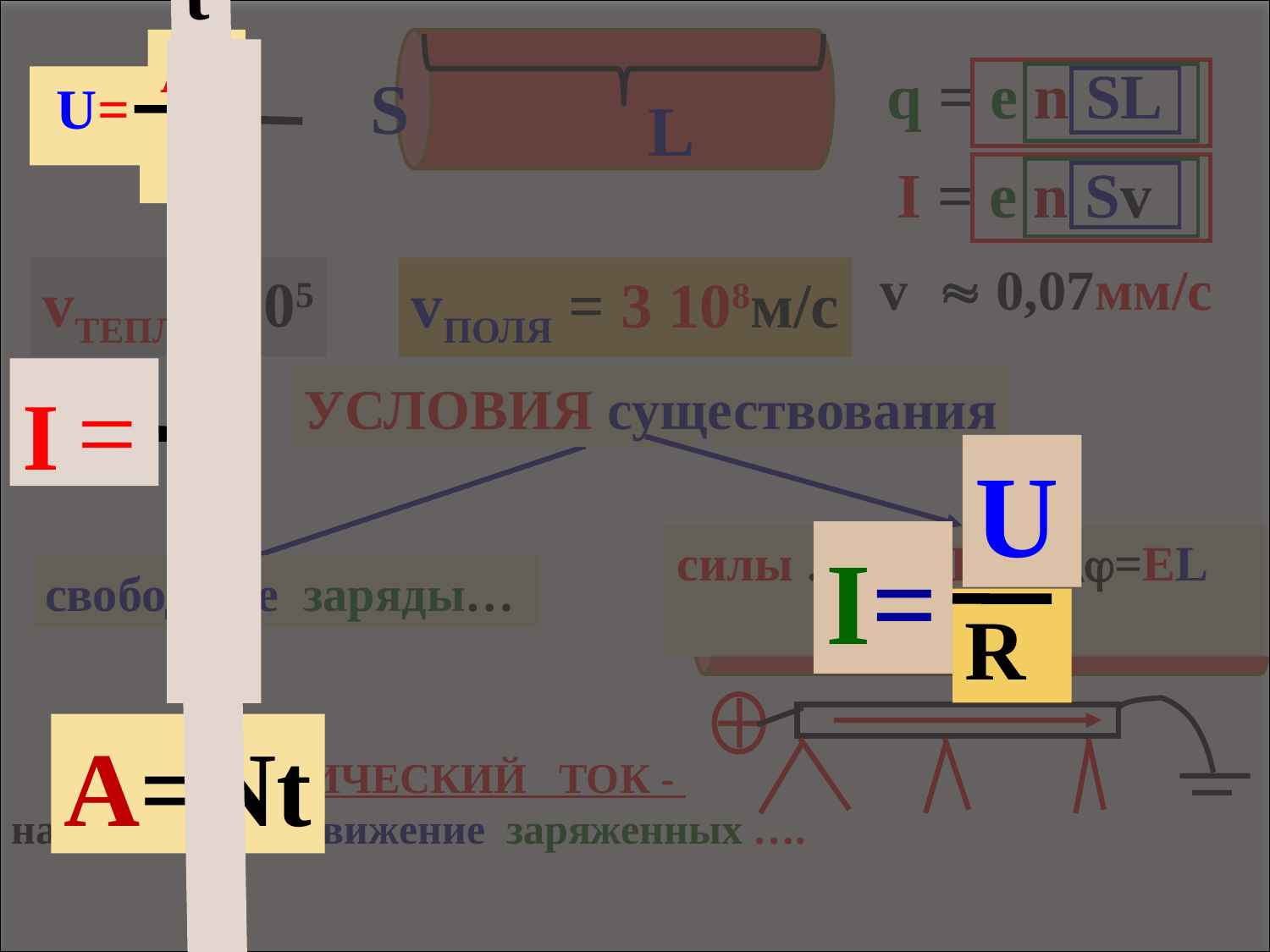

A=Nt
А
 q

 U=
U
I=
R
q
I =

t

q
  I =
q = e n SL
S

L
t

I = e n Sv

v  ≈ 0,07мм/с
vтепл= 105
vполя = 3 108м/с

УСЛОВИЯ существования

силы …   F=Еe…Δϕ=EL
свободные  заряды…
ЭЛЕКТРИЧЕСКОЕ  ПОЛЕ….

ЭЛЕКТРИЧЕСКИЙ   ТОК -
направленное  движение  заряженных ….